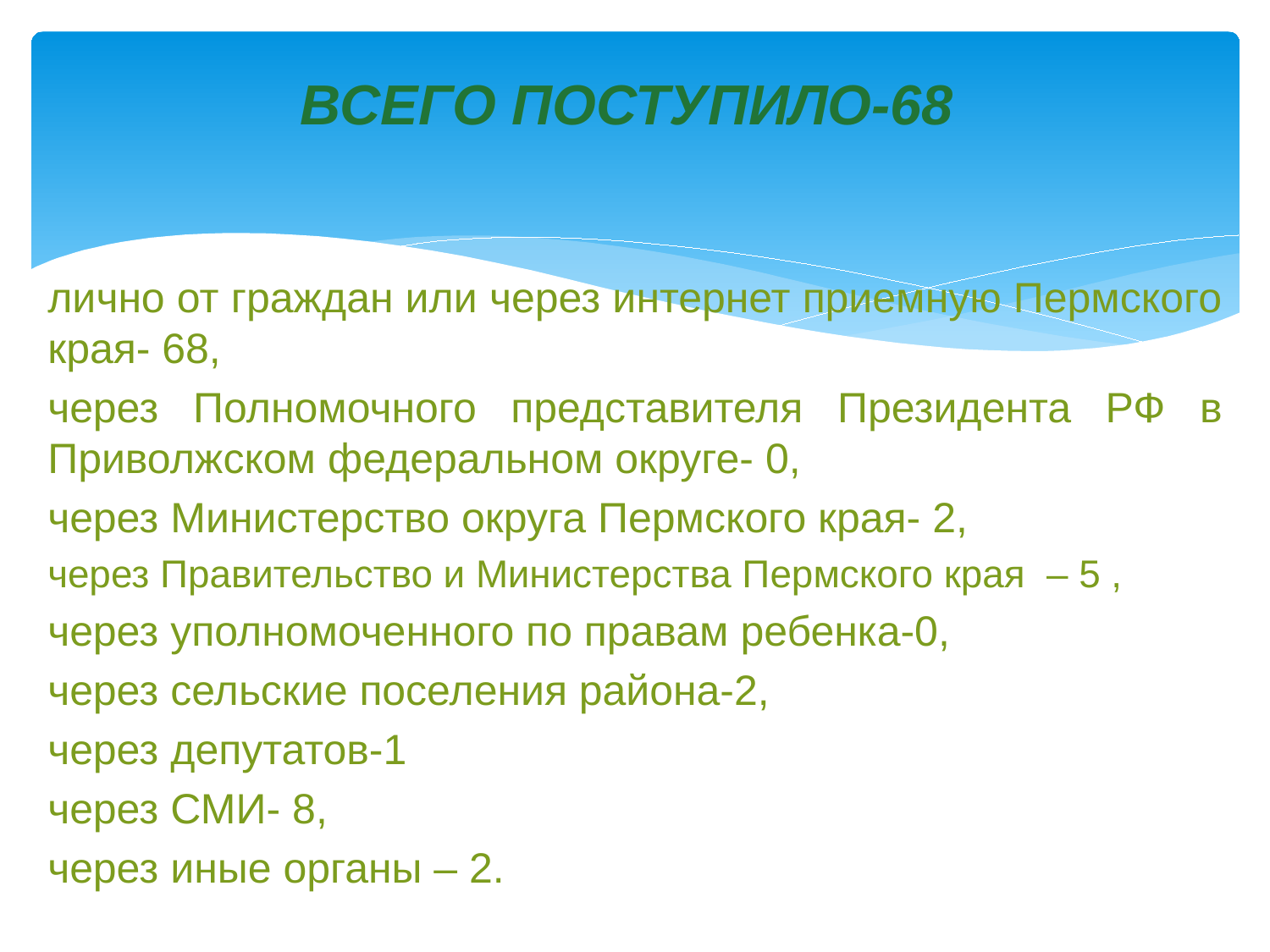

# ВСЕГО ПОСТУПИЛО-68

лично от граждан или через интернет приемную Пермского края- 68,
через Полномочного представителя Президента РФ в Приволжском федеральном округе- 0,
через Министерство округа Пермского края- 2,
через Правительство и Министерства Пермского края  – 5 ,
через уполномоченного по правам ребенка-0,
через сельские поселения района-2,
через депутатов-1
через СМИ- 8,
через иные органы – 2.